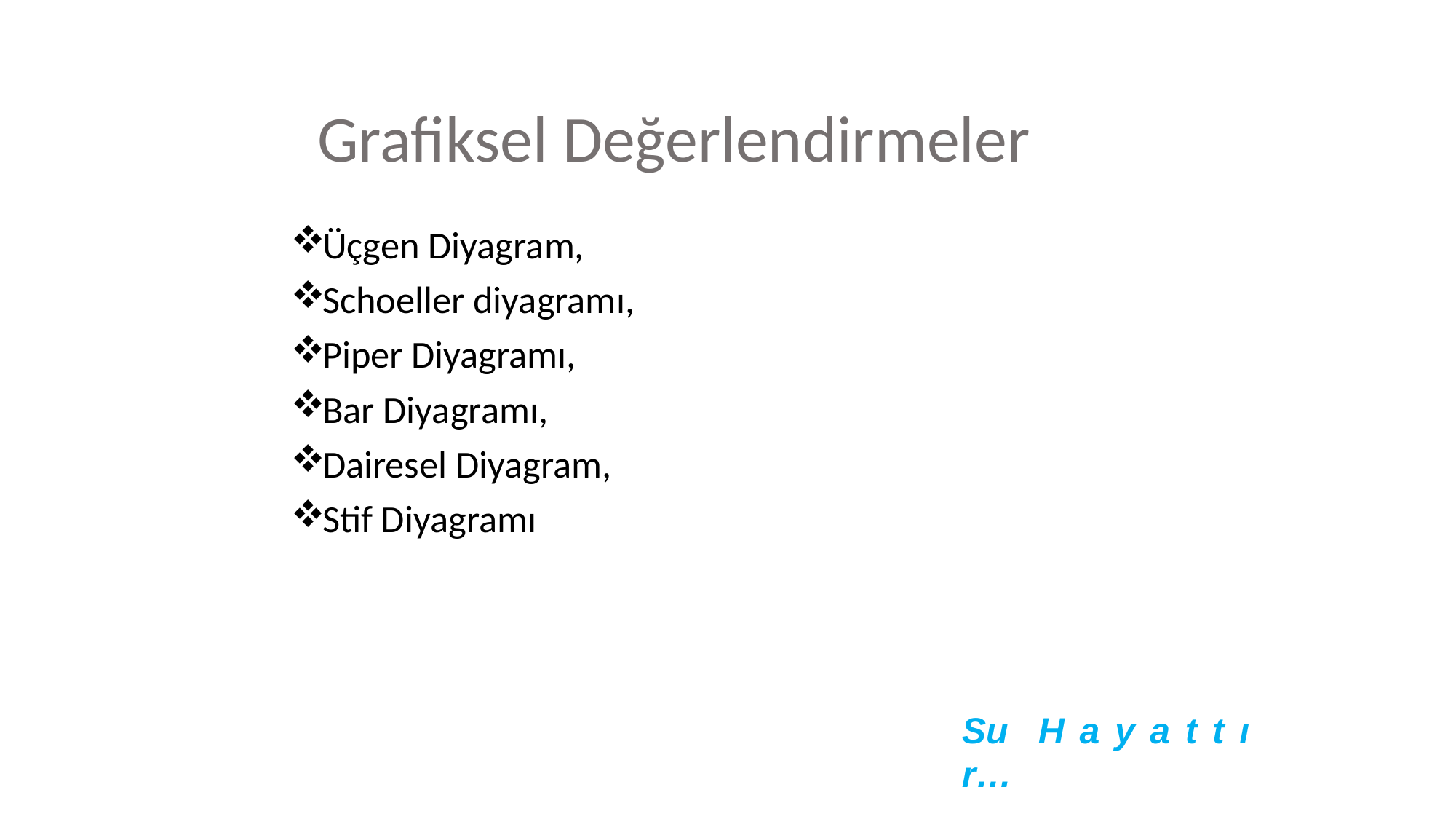

# Grafiksel Değerlendirmeler
Üçgen Diyagram,
Schoeller diyagramı,
Piper Diyagramı,
Bar Diyagramı,
Dairesel Diyagram,
Stif Diyagramı
Su  H a y a t t ı r…